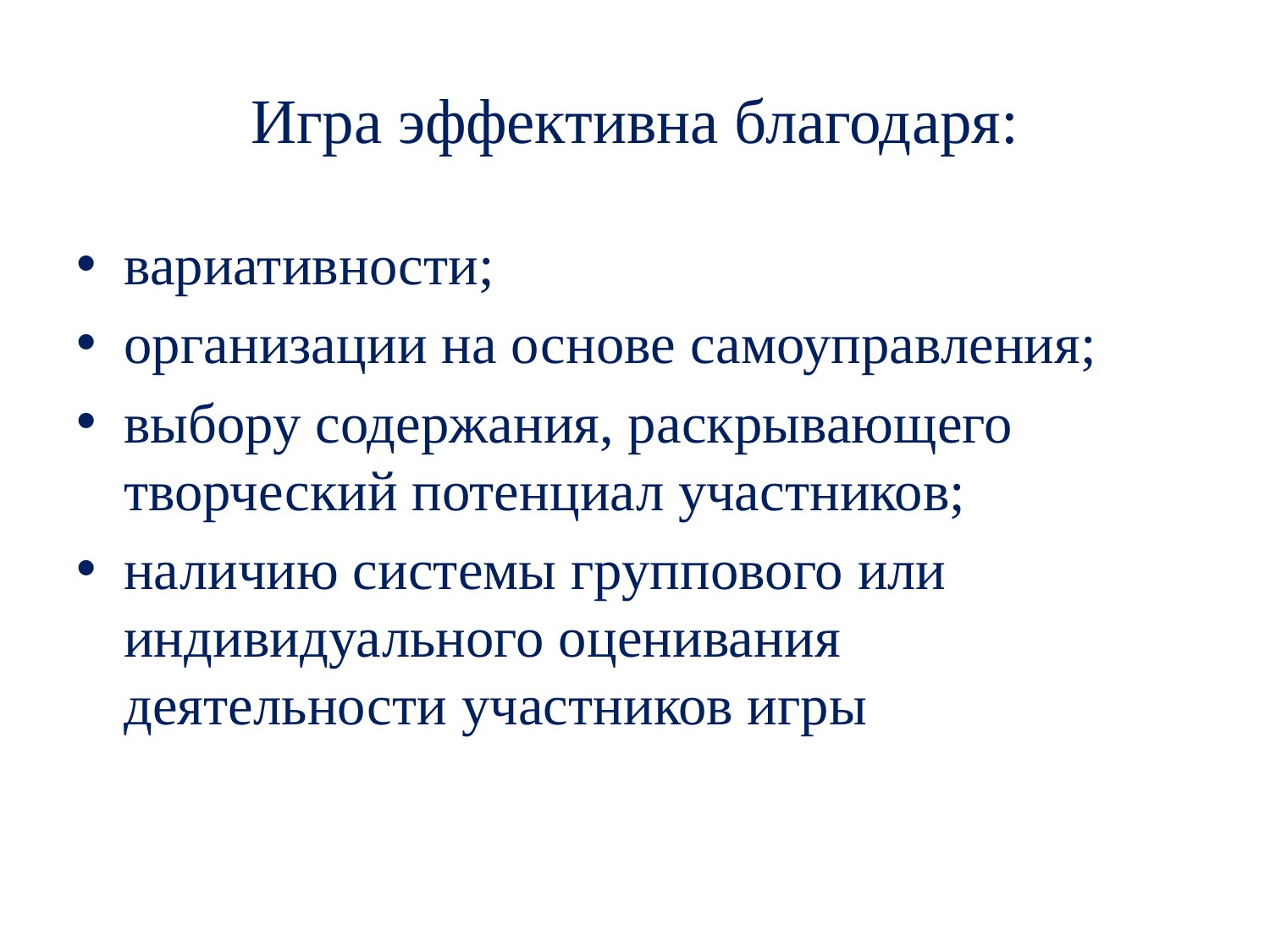

# Игра эффективна благодаря:
вариативности;
организации на основе самоуправления;
выбору содержания, раскрывающего творческий потенциал участников;
наличию системы группового или индивидуального оценивания деятельности участников игры